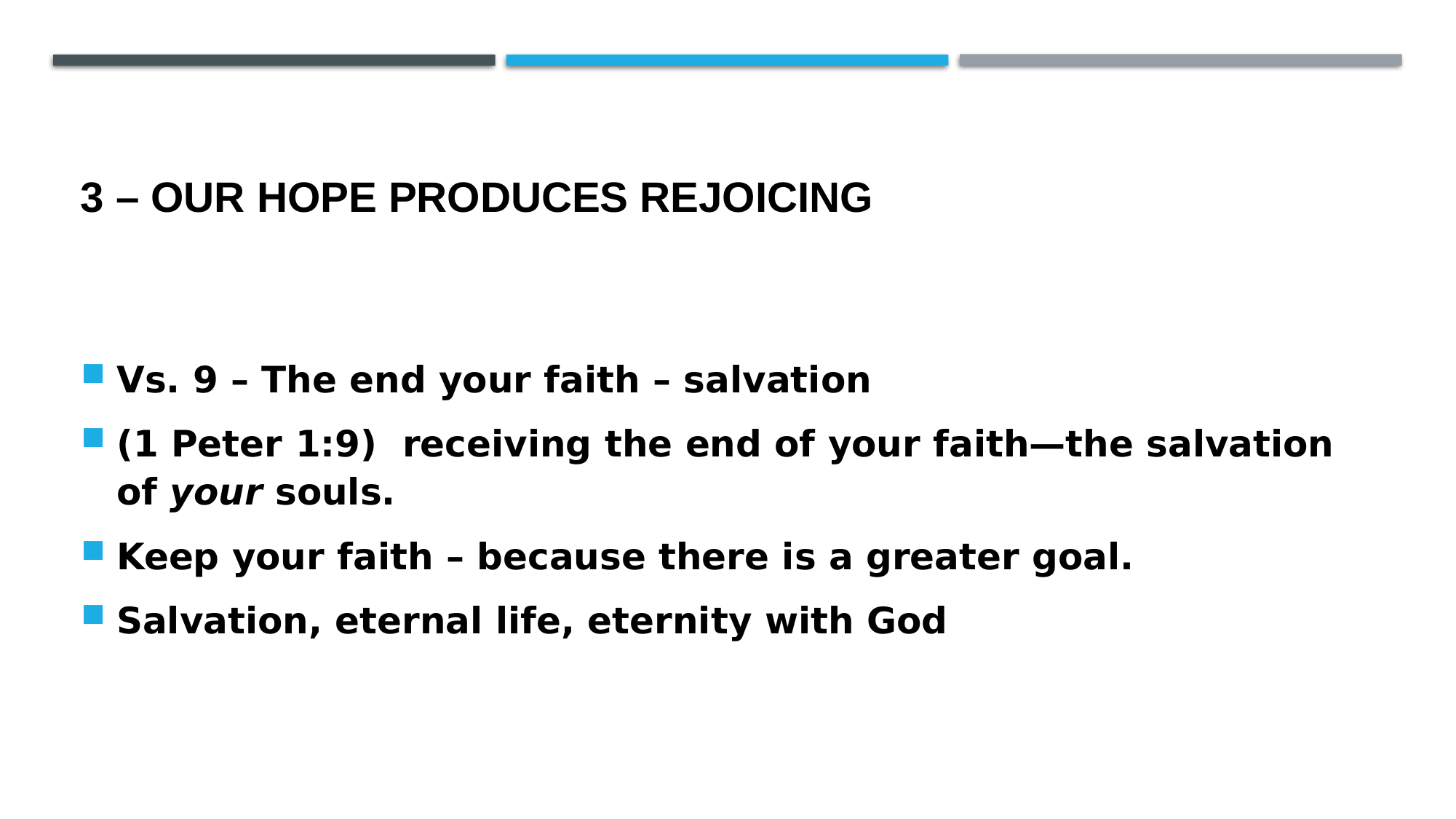

# 3 – Our hope produces rejoicing
Vs. 9 – The end your faith – salvation
(1 Peter 1:9)  receiving the end of your faith—the salvation of your souls.
Keep your faith – because there is a greater goal.
Salvation, eternal life, eternity with God